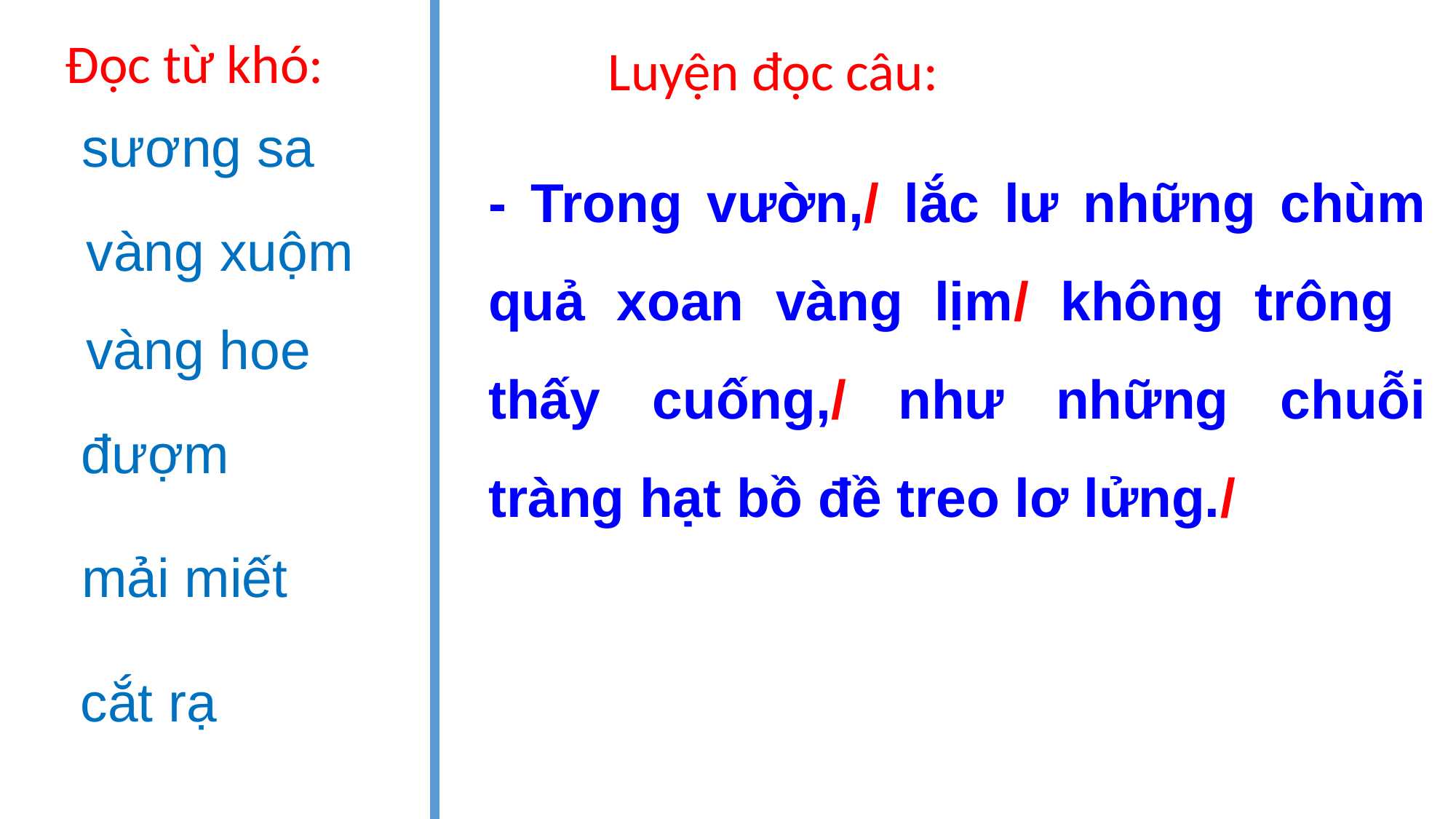

Đọc từ khó:
Luyện đọc câu:
sương sa
- Trong vườn,/ lắc lư những chùm quả xoan vàng lịm/ không trông  thấy cuống,/ như những chuỗi tràng hạt bồ đề treo lơ lửng./
vàng xuộm
vàng hoe
đượm
mải miết
cắt rạ